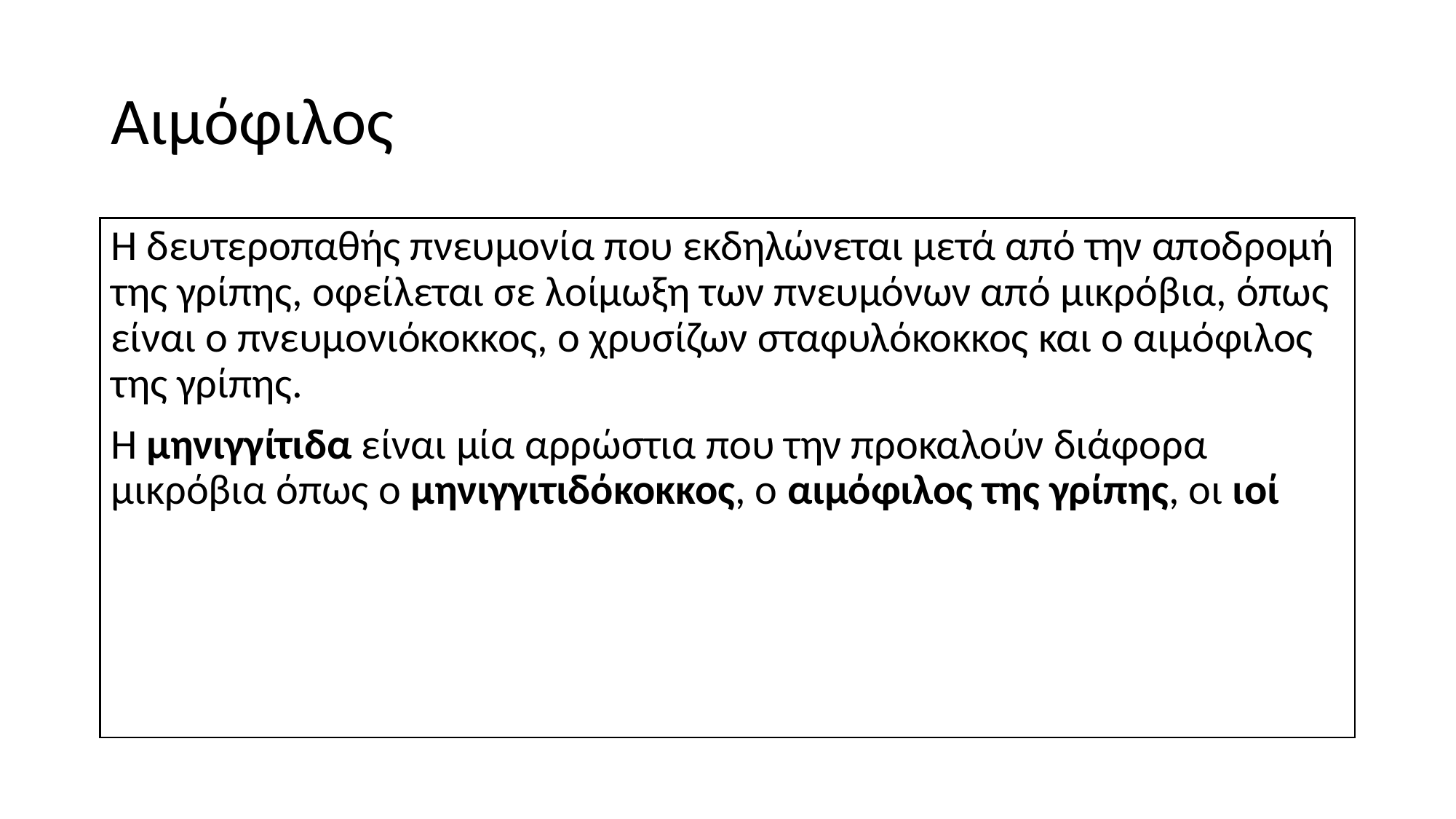

# Αιμόφιλος
Η δευτεροπαθής πνευμονία που εκδηλώνεται μετά από την αποδρομή της γρίπης, οφείλεται σε λοίμωξη των πνευμόνων από μικρόβια, όπως είναι ο πνευμονιόκοκκος, ο χρυσίζων σταφυλόκοκκος και ο αιμόφιλος της γρίπης.
Η μηνιγγίτιδα είναι μία αρρώστια που την προκαλούν διάφορα μικρόβια όπως ο μηνιγγιτιδόκοκκος, ο αιμόφιλος της γρίπης, οι ιοί